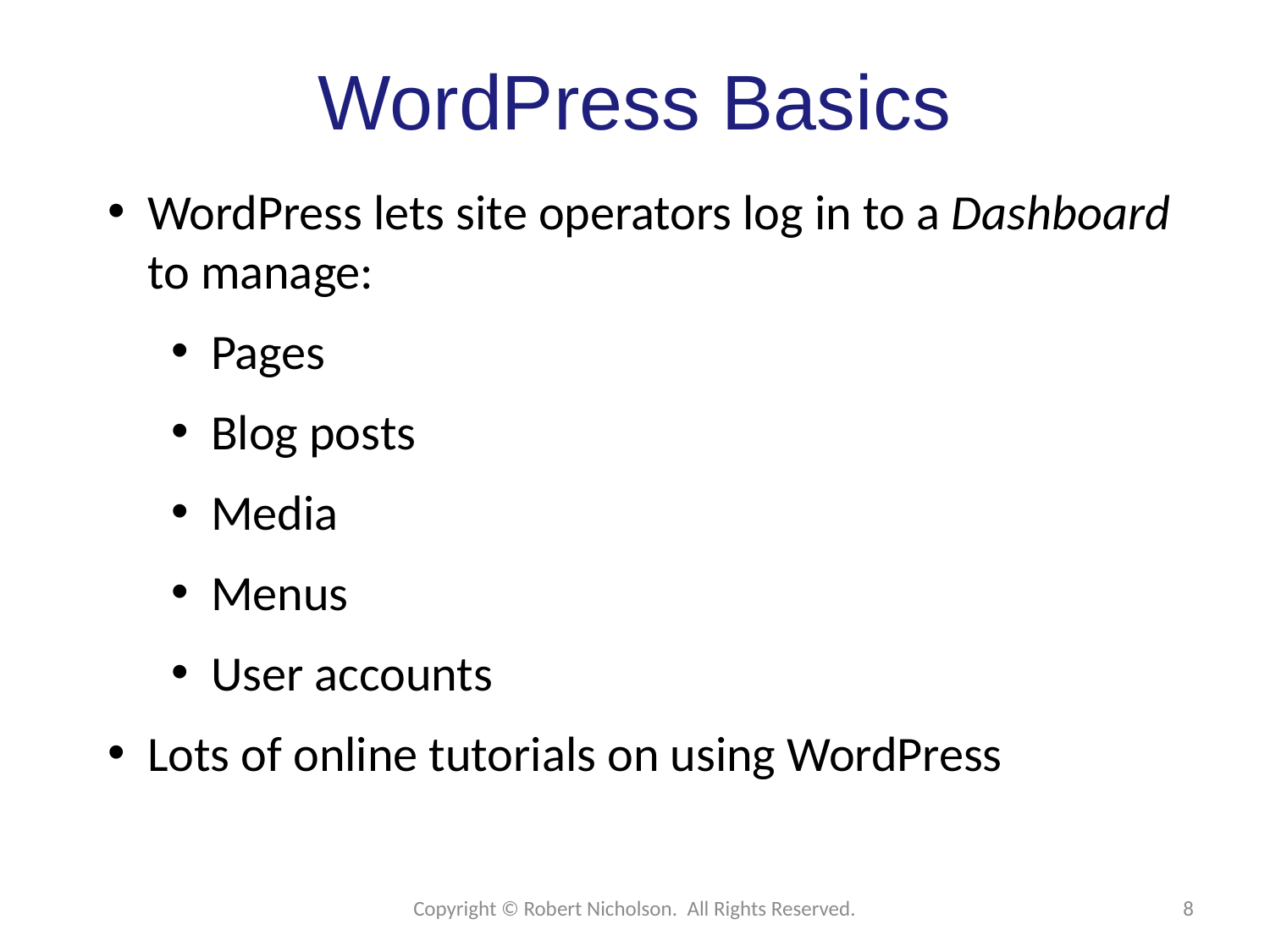

# WordPress Basics
WordPress lets site operators log in to a Dashboard to manage:
Pages
Blog posts
Media
Menus
User accounts
Lots of online tutorials on using WordPress
Copyright © Robert Nicholson.  All Rights Reserved.
8